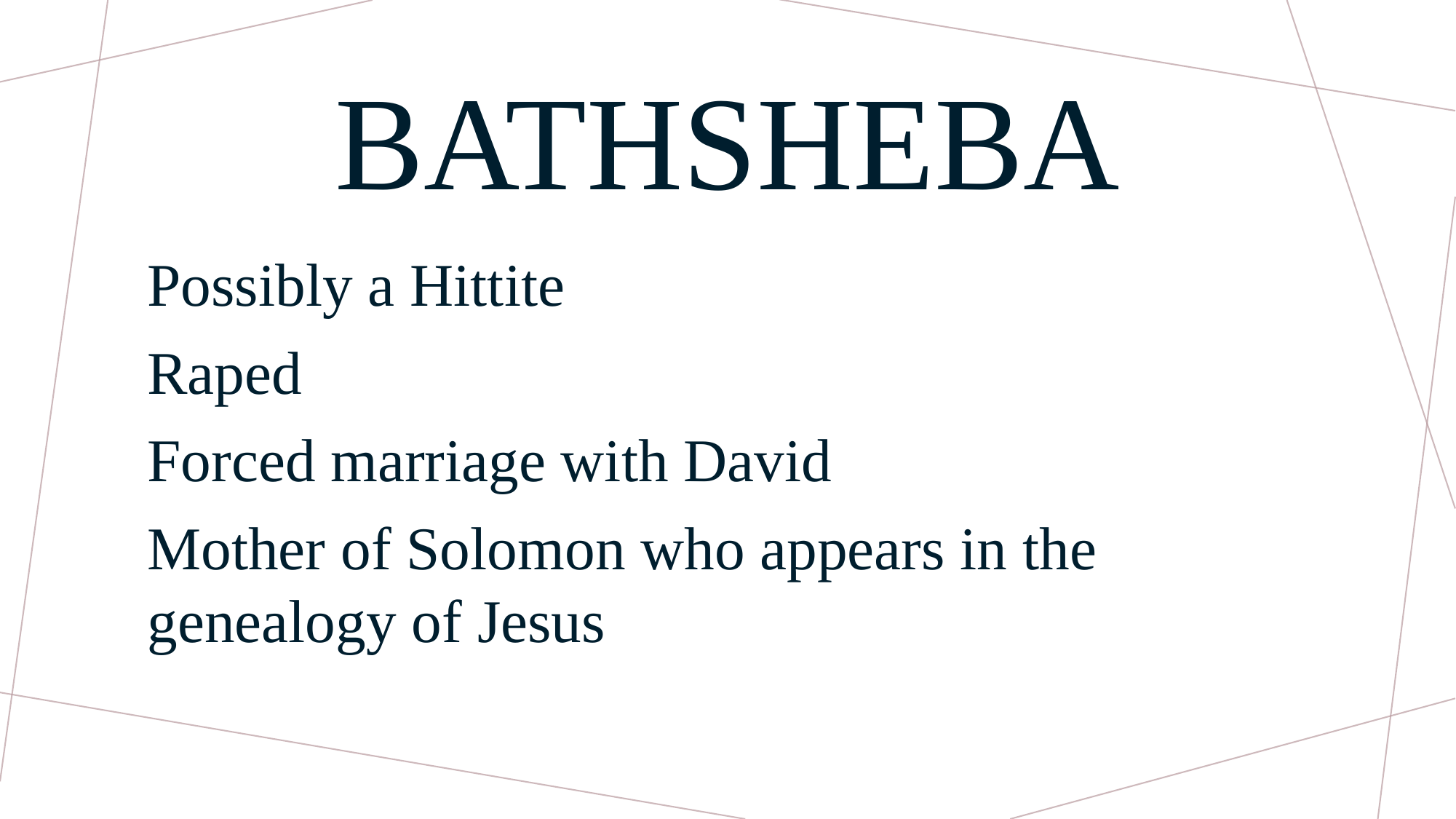

# Bathsheba
Possibly a Hittite
Raped
Forced marriage with David
Mother of Solomon who appears in the genealogy of Jesus